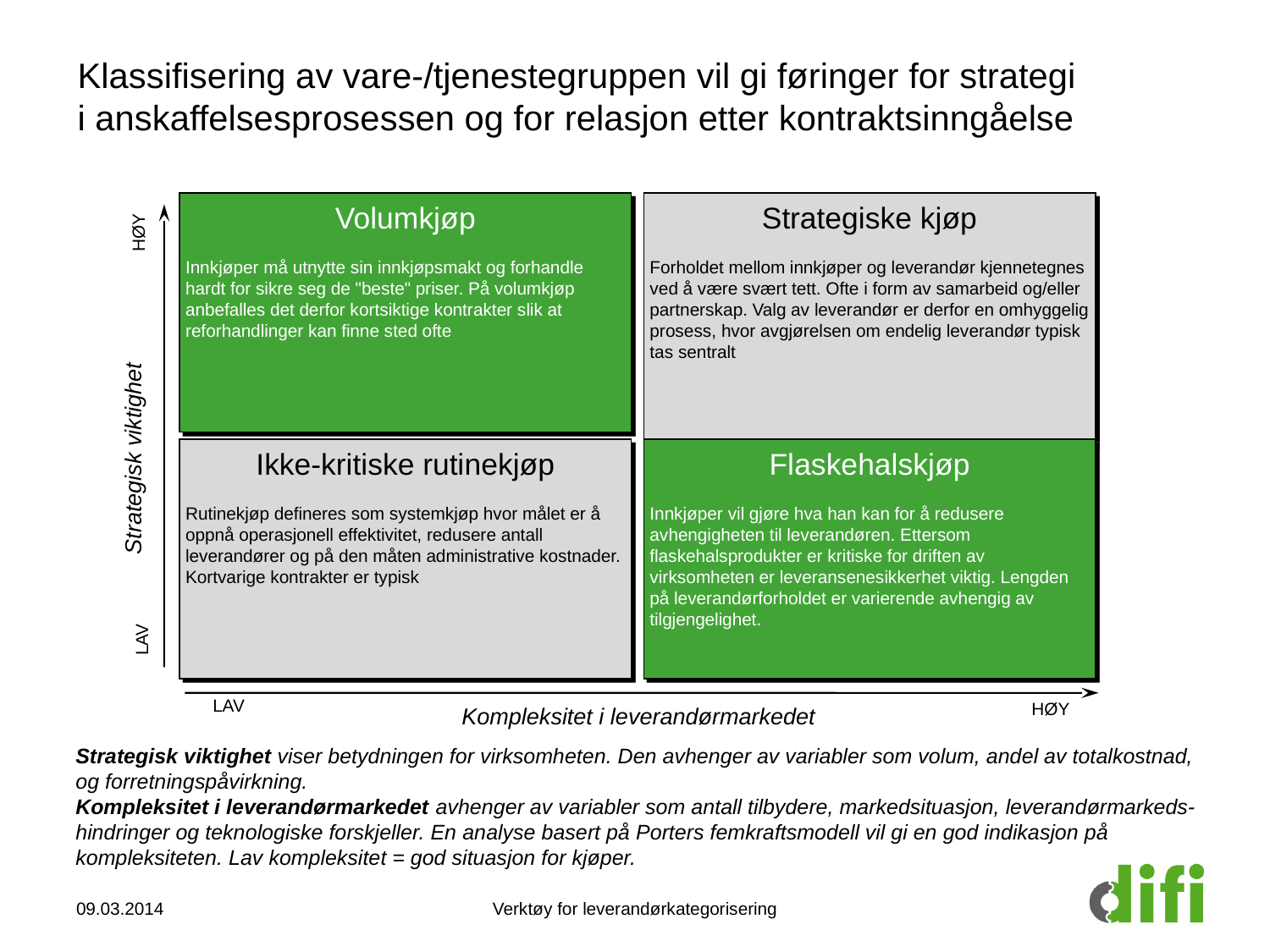

# Klassifisering av vare-/tjenestegruppen vil gi føringer for strategi i anskaffelsesprosessen og for relasjon etter kontraktsinngåelse
Volumkjøp

Innkjøper må utnytte sin innkjøpsmakt og forhandle hardt for sikre seg de "beste" priser. På volumkjøp anbefalles det derfor kortsiktige kontrakter slik at reforhandlinger kan finne sted ofte
Strategiske kjøp

Forholdet mellom innkjøper og leverandør kjennetegnes ved å være svært tett. Ofte i form av samarbeid og/eller partnerskap. Valg av leverandør er derfor en omhyggelig prosess, hvor avgjørelsen om endelig leverandør typisk tas sentralt

HØY
Ikke-kritiske rutinekjøp

Rutinekjøp defineres som systemkjøp hvor målet er å oppnå operasjonell effektivitet, redusere antall leverandører og på den måten administrative kostnader.
Kortvarige kontrakter er typisk
Flaskehalskjøp

Innkjøper vil gjøre hva han kan for å redusere avhengigheten til leverandøren. Ettersom flaskehalsprodukter er kritiske for driften av virksomheten er leveransenesikkerhet viktig. Lengden på leverandørforholdet er varierende avhengig av tilgjengelighet.
LAV
LAV

HØY
Strategisk viktighet
Kompleksitet i leverandørmarkedet
Strategisk viktighet viser betydningen for virksomheten. Den avhenger av variabler som volum, andel av totalkostnad, og forretningspåvirkning.
Kompleksitet i leverandørmarkedet avhenger av variabler som antall tilbydere, markedsituasjon, leverandørmarkeds-hindringer og teknologiske forskjeller. En analyse basert på Porters femkraftsmodell vil gi en god indikasjon på kompleksiteten. Lav kompleksitet = god situasjon for kjøper.
09.03.2014
Verktøy for leverandørkategorisering